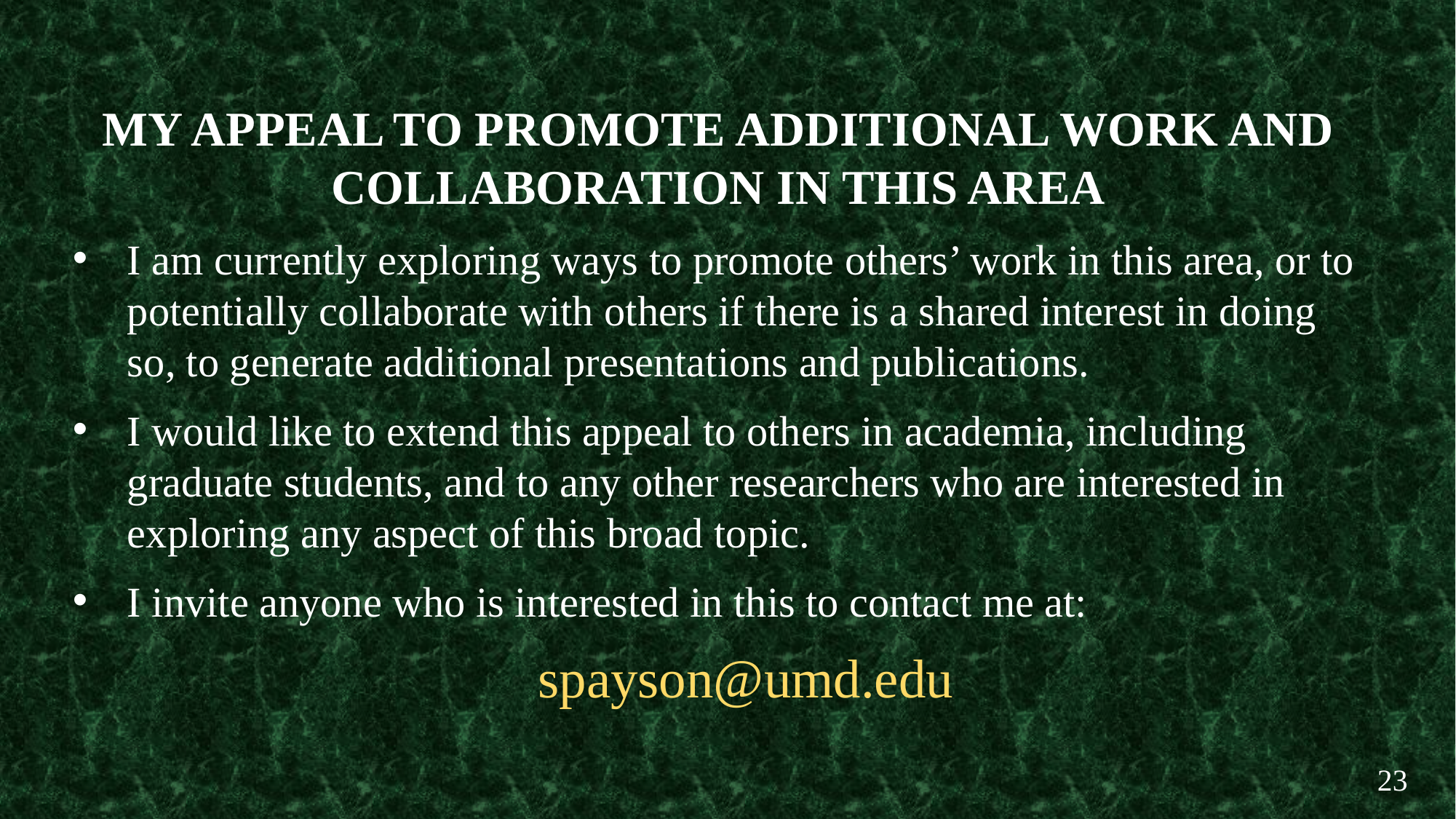

MY APPEAL TO PROMOTE ADDITIONAL WORK AND COLLABORATION IN THIS AREA
I am currently exploring ways to promote others’ work in this area, or to potentially collaborate with others if there is a shared interest in doing so, to generate additional presentations and publications.
I would like to extend this appeal to others in academia, including graduate students, and to any other researchers who are interested in exploring any aspect of this broad topic.
I invite anyone who is interested in this to contact me at:
spayson@umd.edu
23